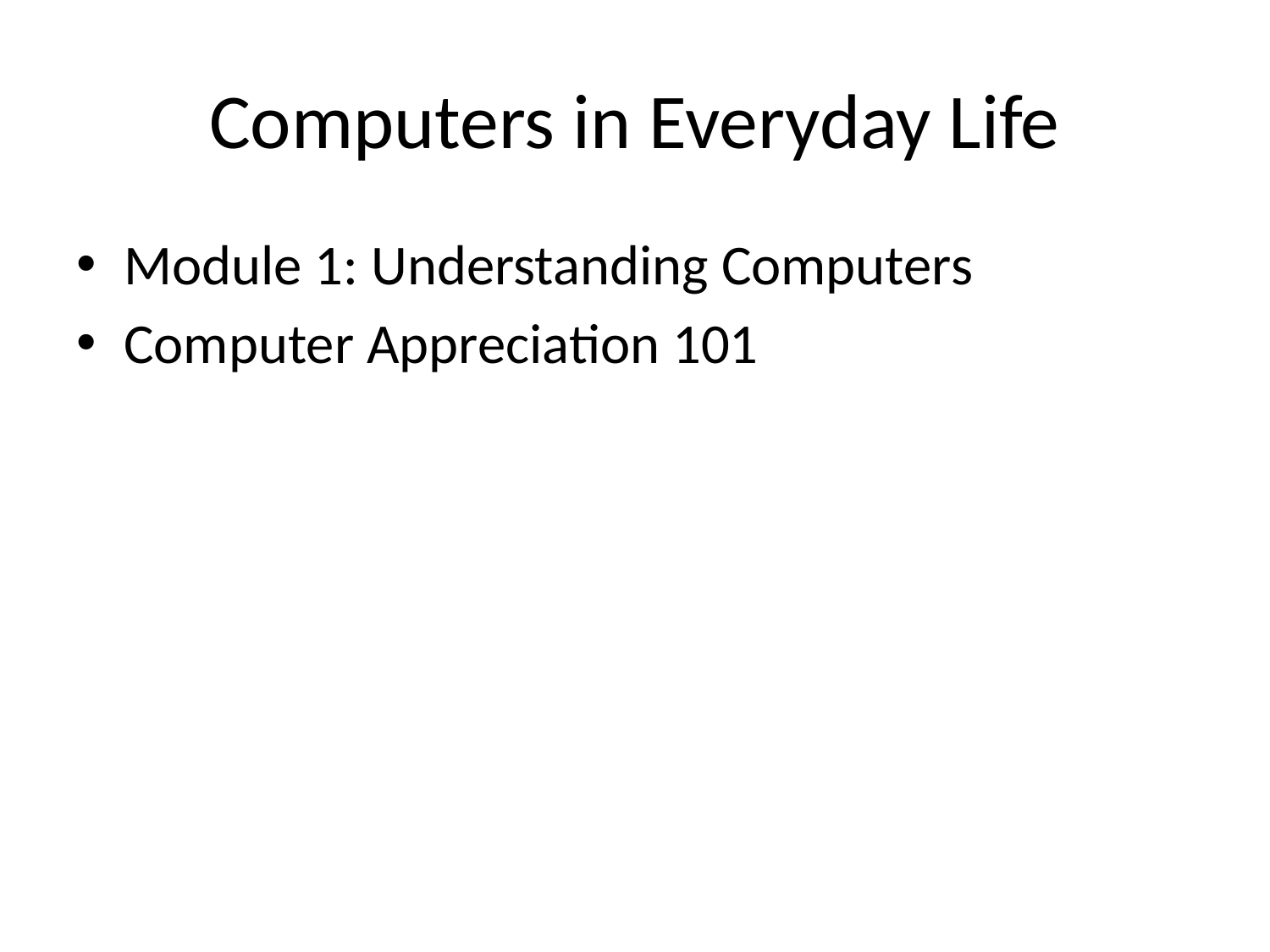

# Computers in Everyday Life
Module 1: Understanding Computers
Computer Appreciation 101